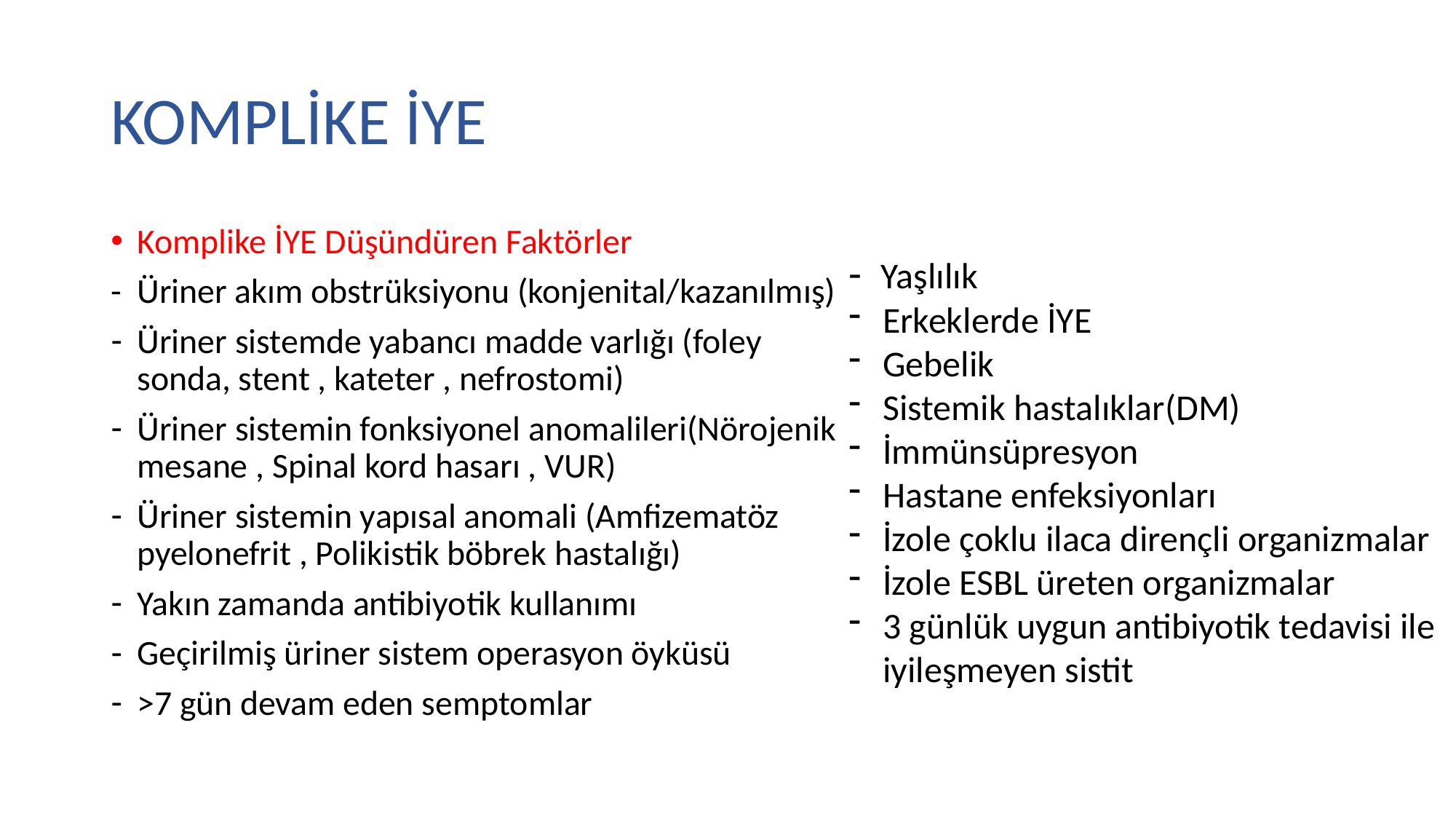

# KOMPLİKE İYE
Komplike İYE Düşündüren Faktörler
-  Üriner akım obstrüksiyonu (konjenital/kazanılmış)
Üriner sistemde yabancı madde varlığı (foley sonda, stent , kateter , nefrostomi)
Üriner sistemin fonksiyonel anomalileri(Nörojenik mesane , Spinal kord hasarı , VUR)
Üriner sistemin yapısal anomali (Amfizematöz pyelonefrit , Polikistik böbrek hastalığı)
Yakın zamanda antibiyotik kullanımı
Geçirilmiş üriner sistem operasyon öyküsü
>7 gün devam eden semptomlar

-  Yaşlılık
Erkeklerde İYE
Gebelik
Sistemik hastalıklar(DM)
İmmünsüpresyon
Hastane enfeksiyonları
İzole çoklu ilaca dirençli organizmalar
İzole ESBL üreten organizmalar
3 günlük uygun antibiyotik tedavisi ile iyileşmeyen sistit